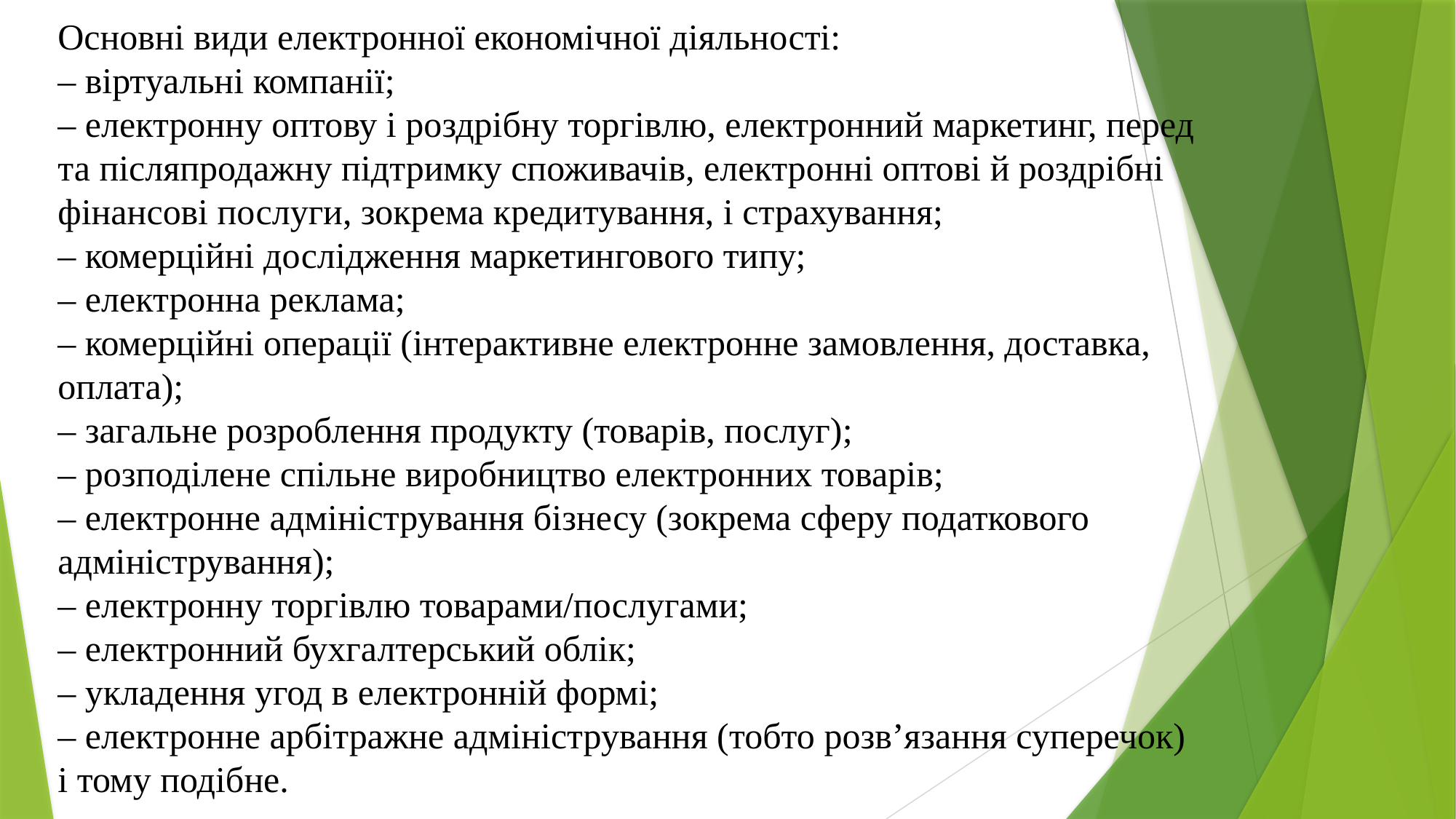

Основні види електронної економічної діяльності:
– віртуальні компанії;
– електронну оптову і роздрібну торгівлю, електронний маркетинг, перед та післяпродажну підтримку споживачів, електронні оптові й роздрібні
фінансові послуги, зокрема кредитування, і страхування;
– комерційні дослідження маркетингового типу;
– електронна реклама;
– комерційні операції (інтерактивне електронне замовлення, доставка,
оплата);
– загальне розроблення продукту (товарів, послуг);
– розподілене спільне виробництво електронних товарів;
– електронне адміністрування бізнесу (зокрема сферу податкового
адміністрування);
– електронну торгівлю товарами/послугами;
– електронний бухгалтерський облік;
– укладення угод в електронній формі;
– електронне арбітражне адміністрування (тобто розв’язання суперечок)
і тому подібне.